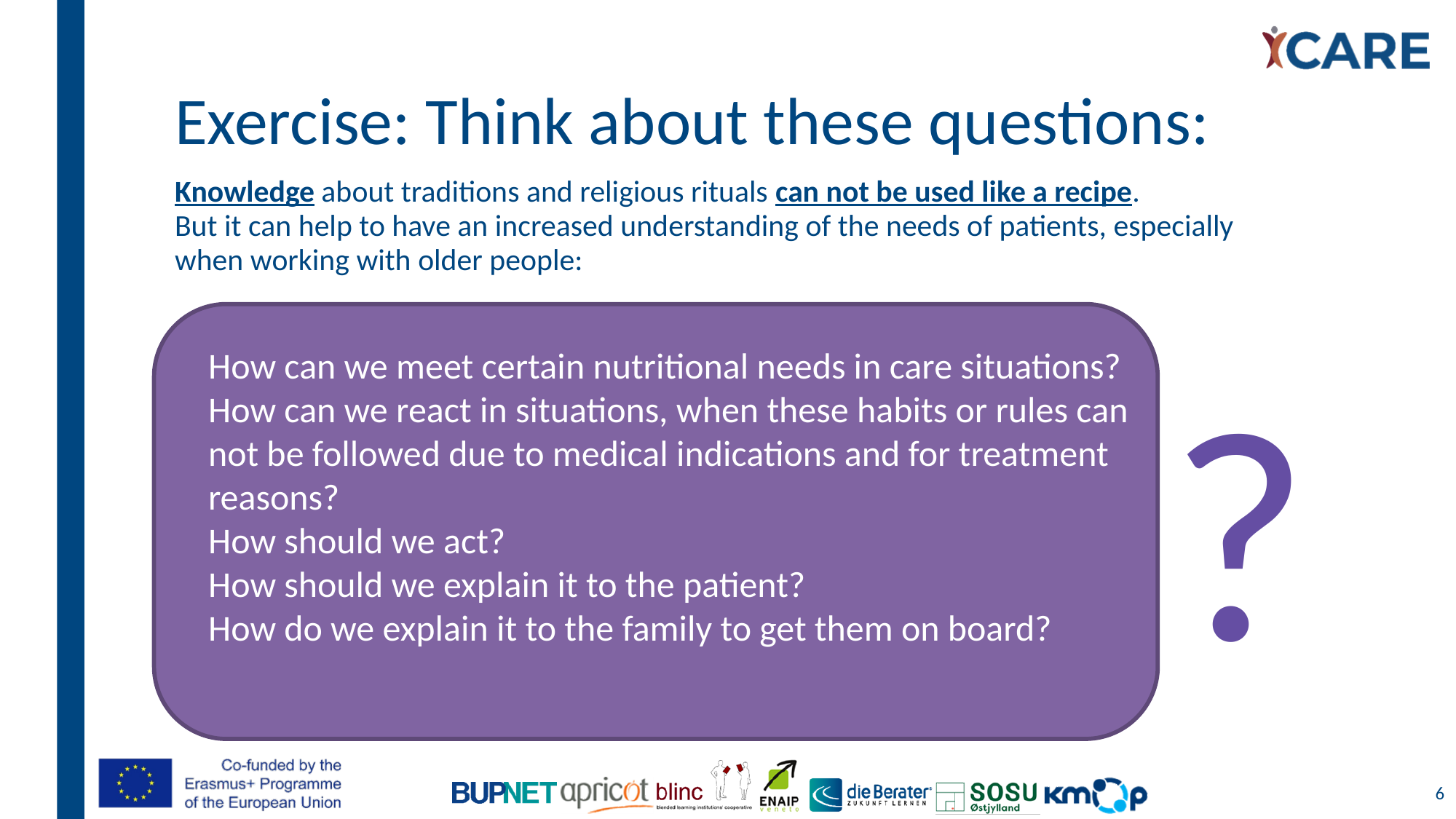

# Exercise: Think about these questions:
Knowledge about traditions and religious rituals can not be used like a recipe.
But it can help to have an increased understanding of the needs of patients, especially when working with older people:

?
How can we meet certain nutritional needs in care situations?
How can we react in situations, when these habits or rules can not be followed due to medical indications and for treatment reasons?
How should we act?
How should we explain it to the patient?
How do we explain it to the family to get them on board?
6